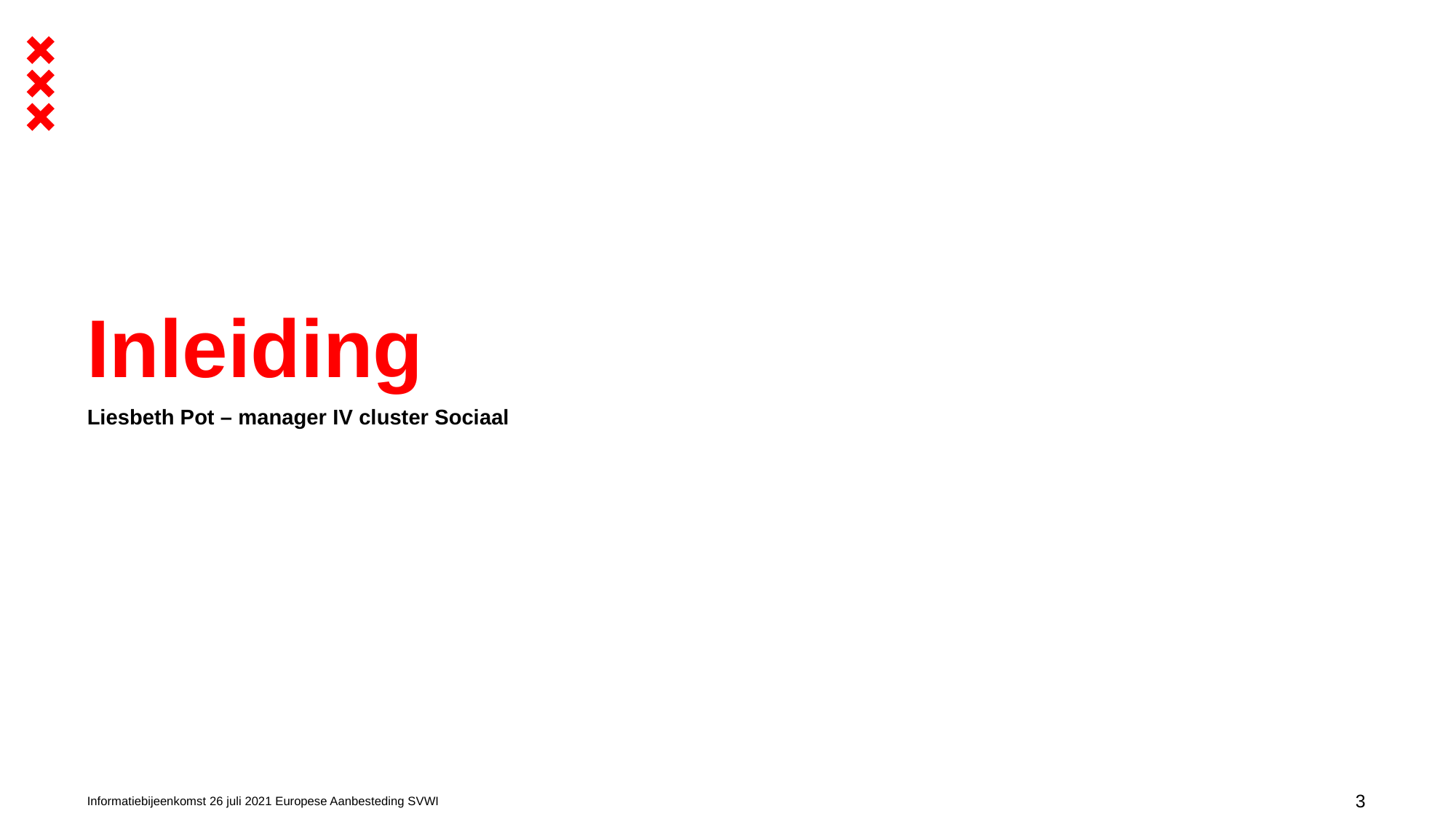

Inleiding
Liesbeth Pot – manager IV cluster Sociaal
Informatiebijeenkomst 26 juli 2021 Europese Aanbesteding SVWI
3